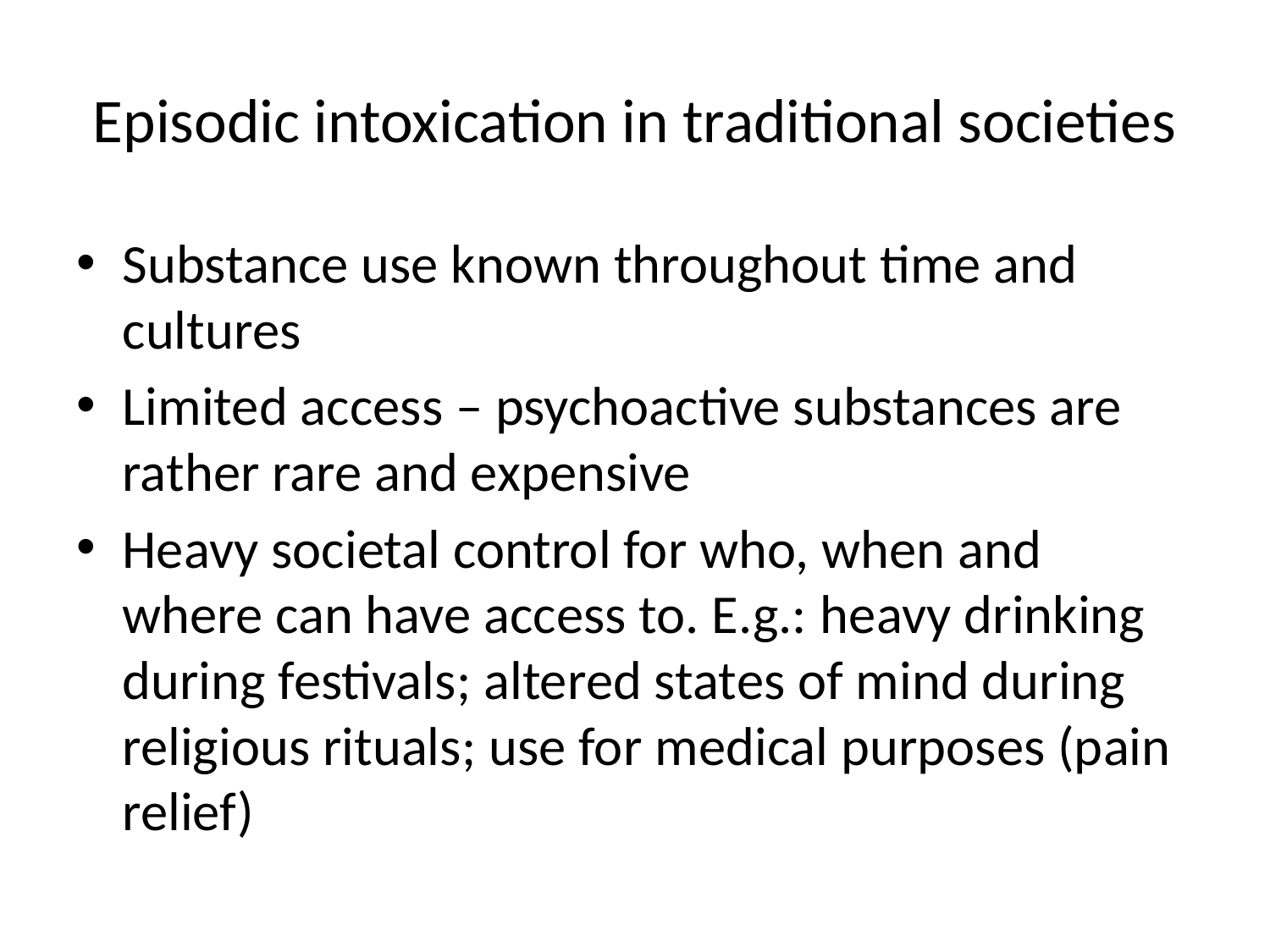

# Episodic intoxication in traditional societies
Substance use known throughout time and cultures
Limited access – psychoactive substances are rather rare and expensive
Heavy societal control for who, when and where can have access to. E.g.: heavy drinking during festivals; altered states of mind during religious rituals; use for medical purposes (pain relief)